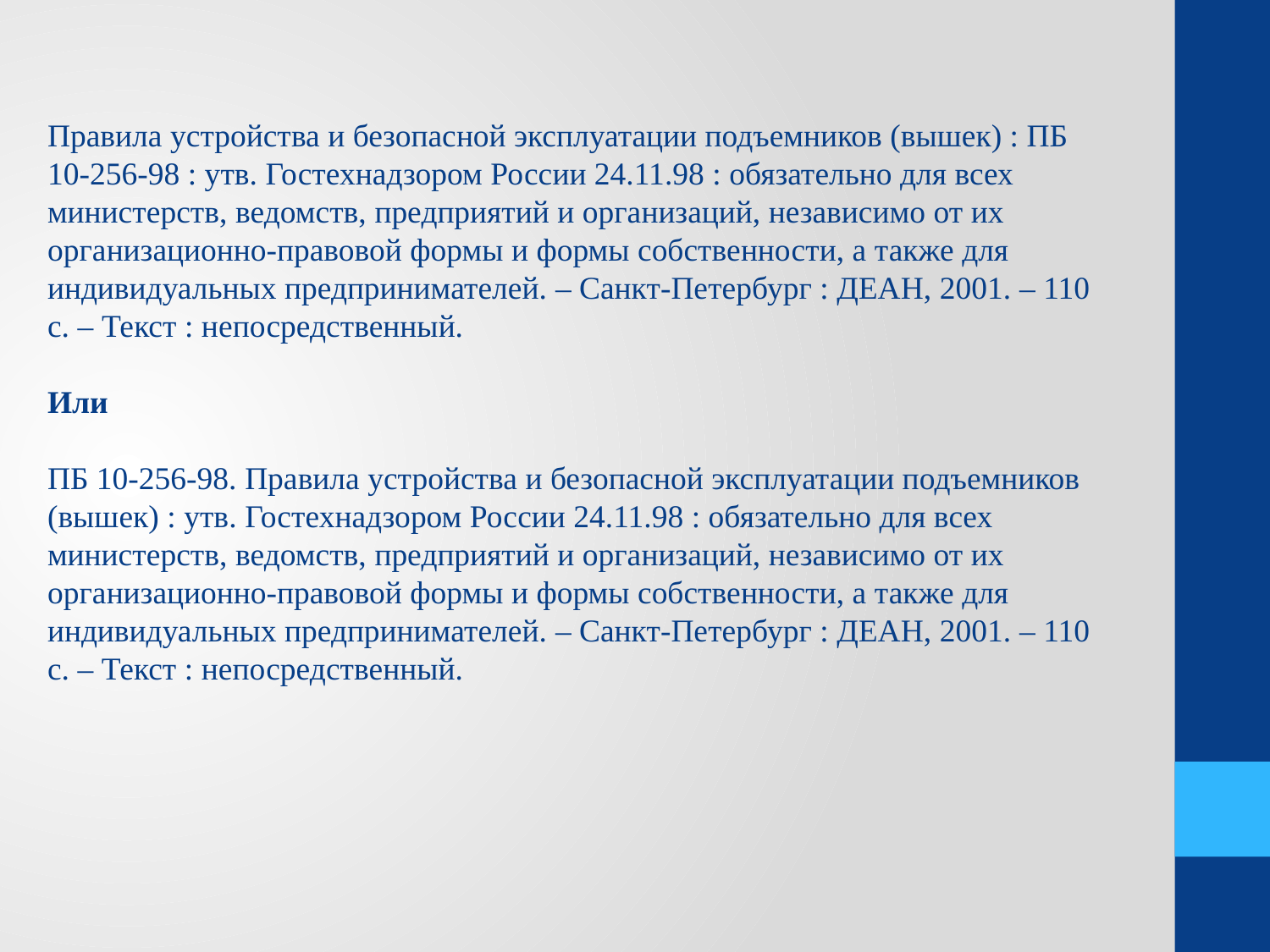

Правила устройства и безопасной эксплуатации подъемников (вышек) : ПБ 10-256-98 : утв. Гостехнадзором России 24.11.98 : обязательно для всех министерств, ведомств, предприятий и организаций, независимо от их организационно-правовой формы и формы собственности, а также для индивидуальных предпринимателей. – Санкт-Петербург : ДЕАН, 2001. – 110 с. – Текст : непосредственный.

Или

ПБ 10-256-98. Правила устройства и безопасной эксплуатации подъемников (вышек) : утв. Гостехнадзором России 24.11.98 : обязательно для всех министерств, ведомств, предприятий и организаций, независимо от их организационно-правовой формы и формы собственности, а также для индивидуальных предпринимателей. – Санкт-Петербург : ДЕАН, 2001. – 110 с. – Текст : непосредственный.